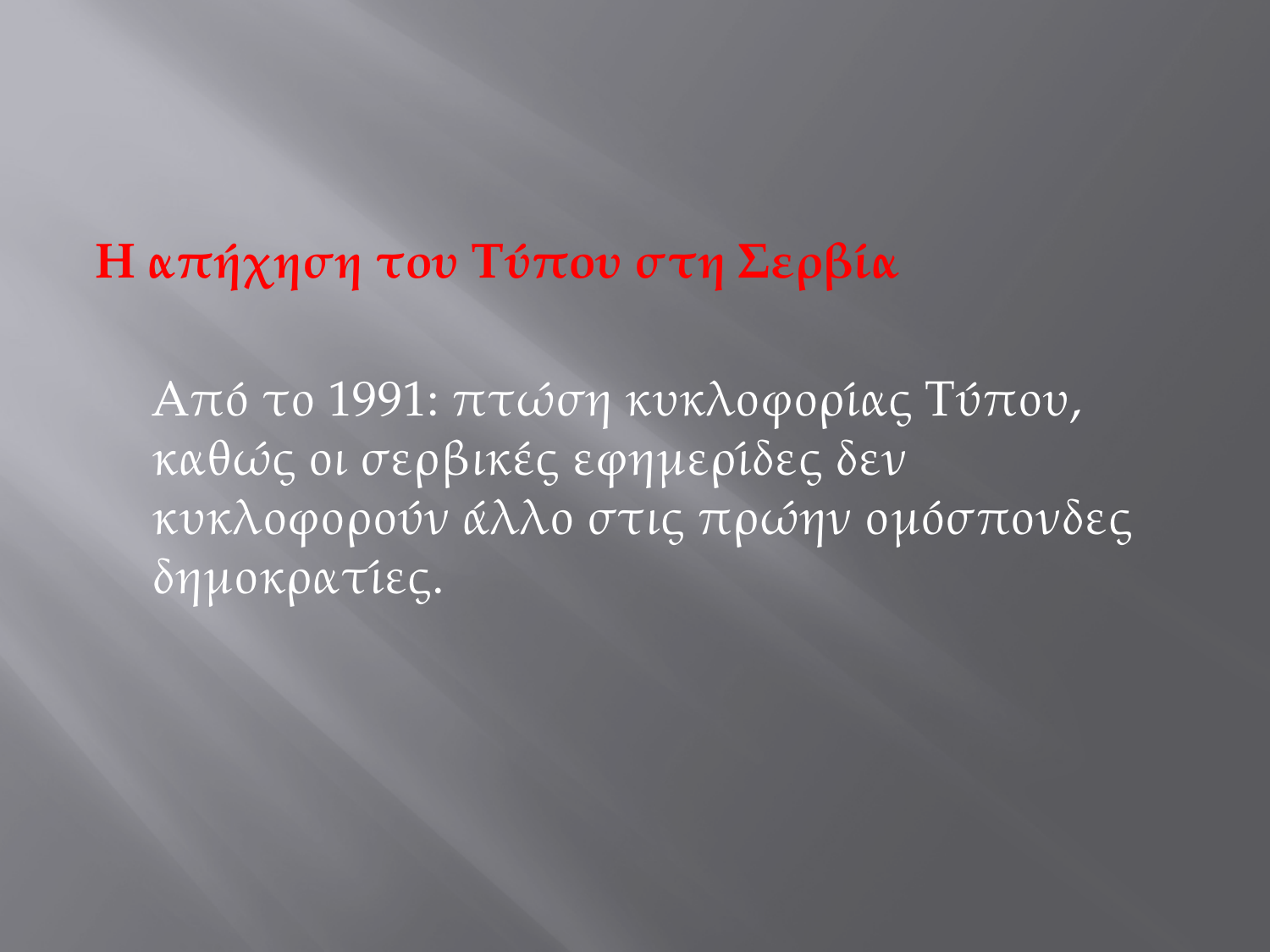

#
Η απήχηση του Τύπου στη Σερβία

	Από το 1991: πτώση κυκλοφορίας Τύπου, καθώς οι σερβικές εφημερίδες δεν κυκλοφορούν άλλο στις πρώην ομόσπονδες δημοκρατίες.